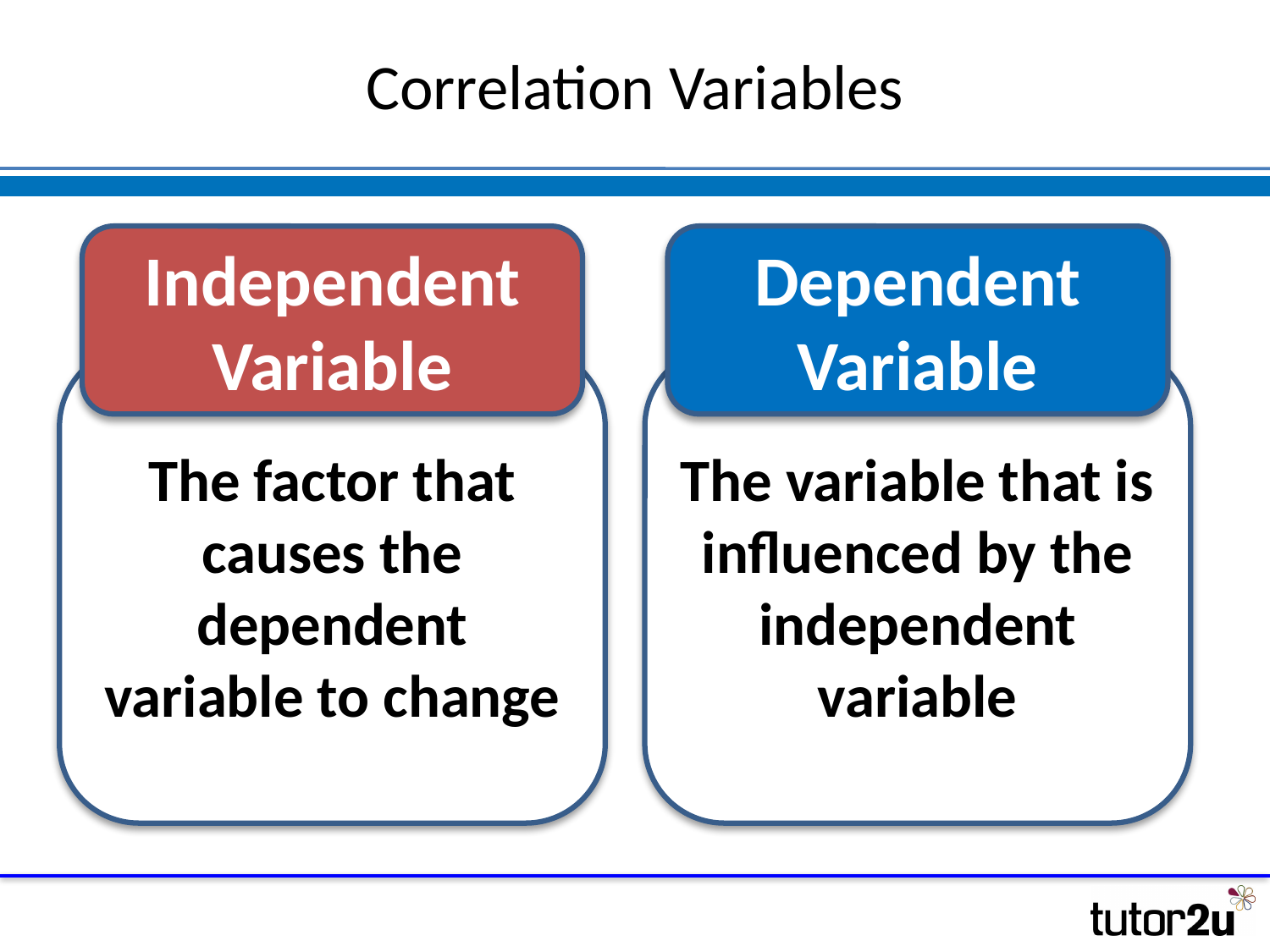

# Correlation Variables
Independent Variable
Dependent Variable
The factor that causes the dependent variable to change
The variable that is influenced by the independent variable